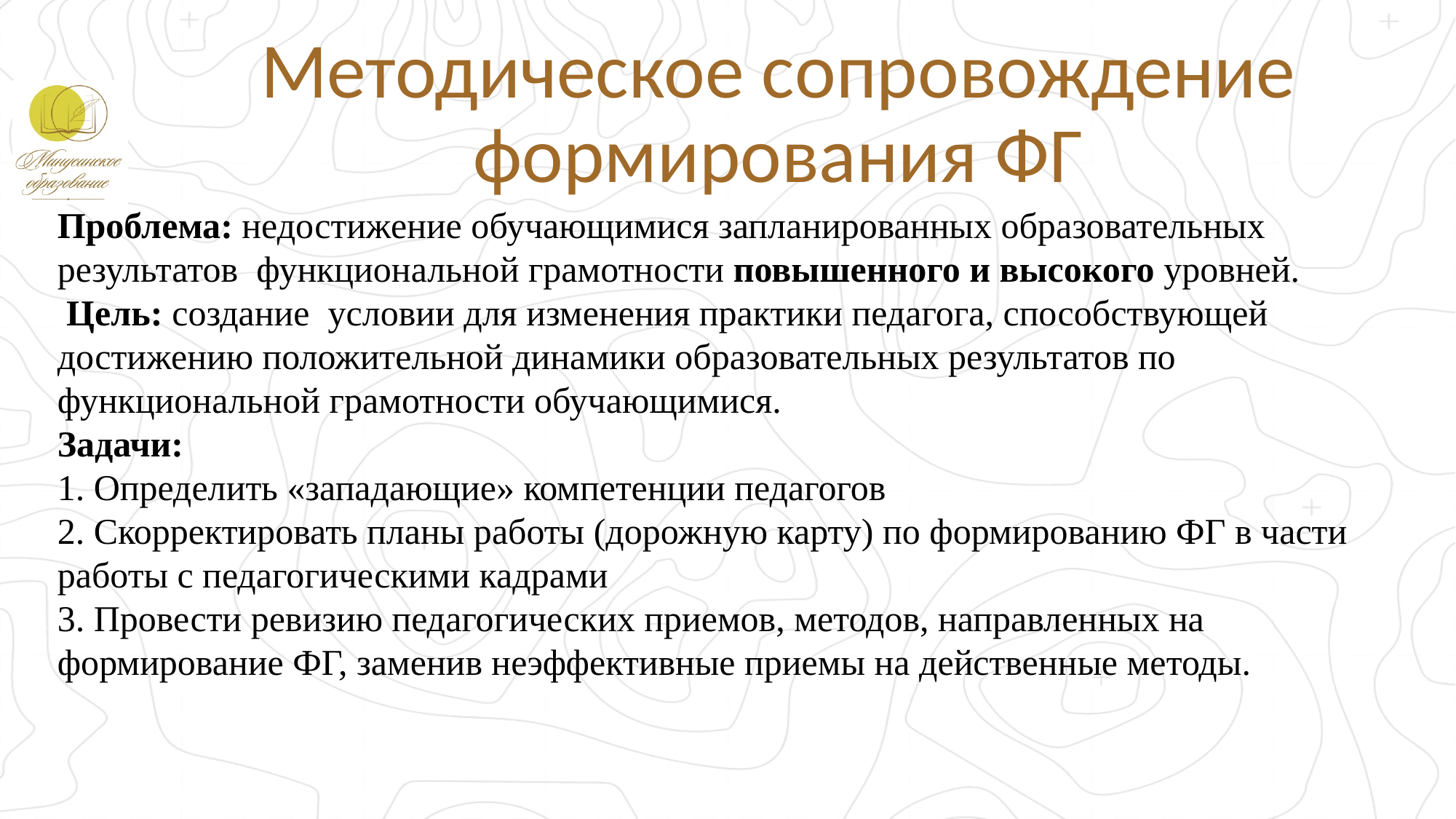

# Методическое сопровождение формирования ФГ
Проблема: недостижение обучающимися запланированных образовательных результатов  функциональной грамотности повышенного и высокого уровней.
 Цель: создание  условии для изменения практики педагога, способствующей достижению положительной динамики образовательных результатов по  функциональной грамотности обучающимися.
Задачи:
1. Определить «западающие» компетенции педагогов
2. Скорректировать планы работы (дорожную карту) по формированию ФГ в части работы с педагогическими кадрами
3. Провести ревизию педагогических приемов, методов, направленных на формирование ФГ, заменив неэффективные приемы на действенные методы.